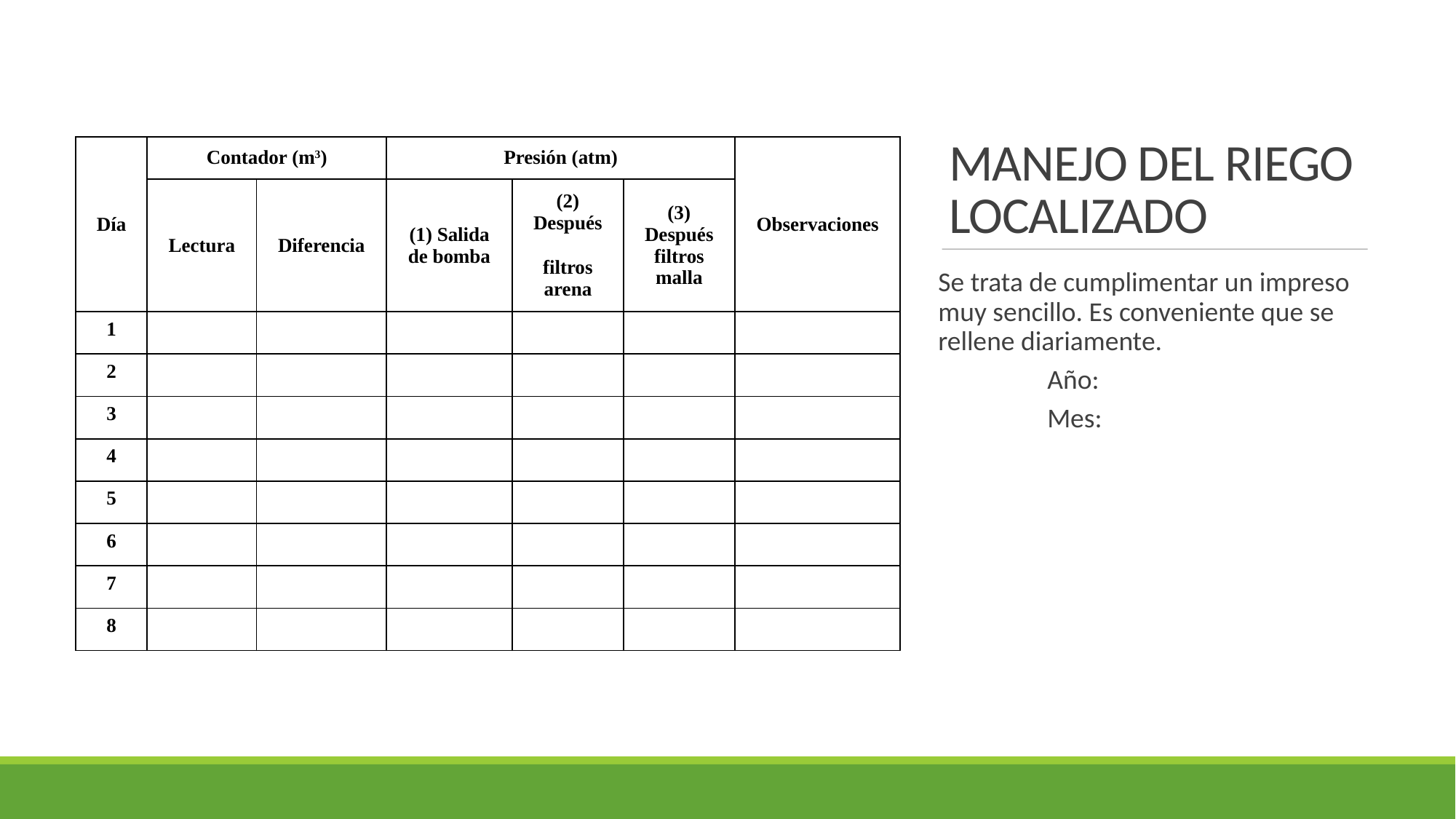

MANEJO DEL RIEGO LOCALIZADO
| Día | Contador (m3) |  | Presión (atm) |  |  | Observaciones |
| --- | --- | --- | --- | --- | --- | --- |
|  | Lectura | Diferencia | (1) Salida de bomba | (2) Después | (3) Después filtros malla |  |
|  |  |  |  | filtros arena |  |  |
| 1 |  |  |  |  |  |  |
| 2 |  |  |  |  |  |  |
| 3 |  |  |  |  |  |  |
| 4 |  |  |  |  |  |  |
| 5 |  |  |  |  |  |  |
| 6 |  |  |  |  |  |  |
| 7 |  |  |  |  |  |  |
| 8 |  |  |  |  |  |  |
Se trata de cumplimentar un impreso muy sencillo. Es conveniente que se rellene diariamente.
	Año:
	Mes: